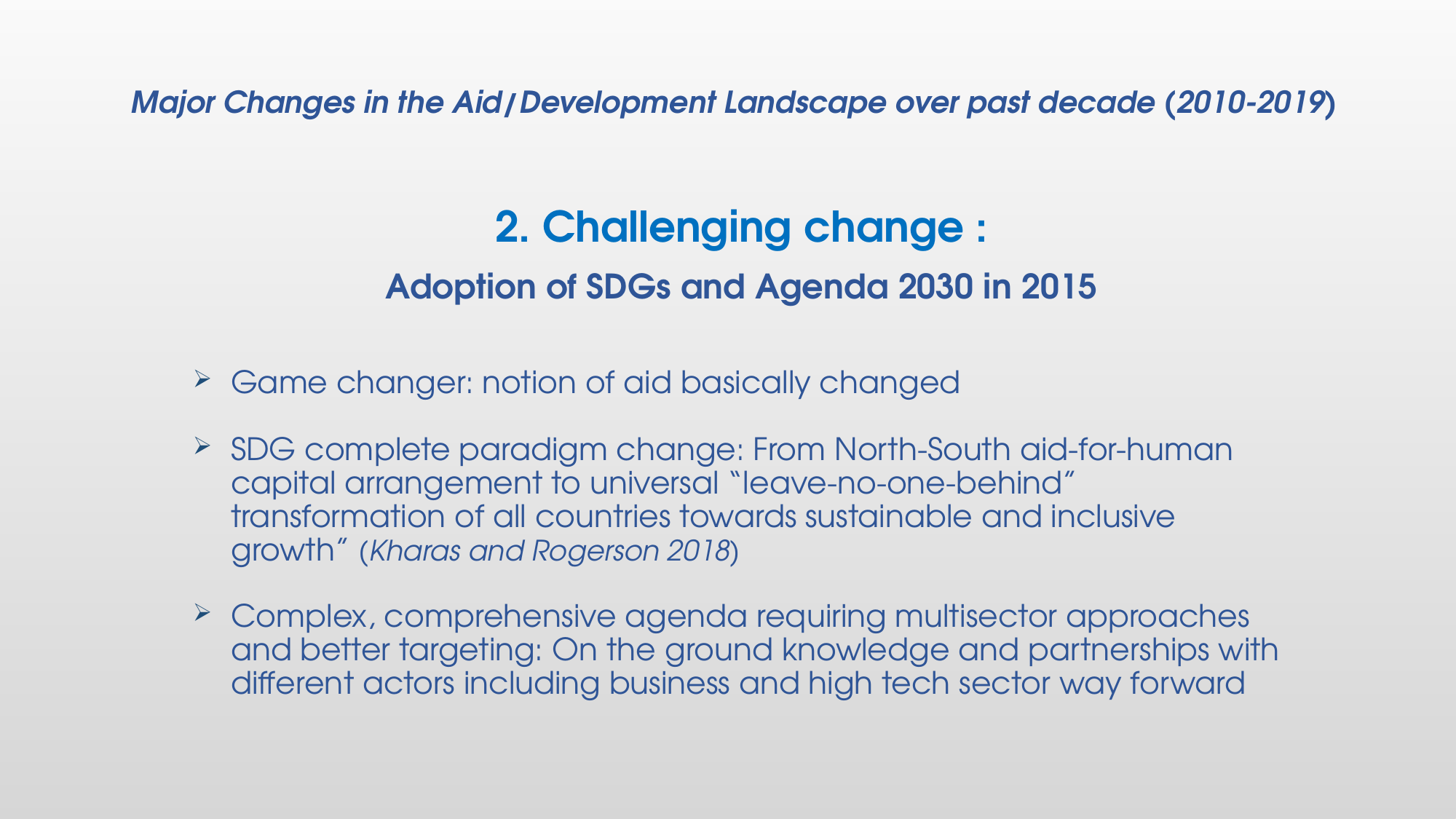

Major Changes in the Aid/Development Landscape over past decade (2010-2019)

2. Challenging change :

Adoption of SDGs and Agenda 2030 in 2015

Game changer: notion of aid basically changed

SDG complete paradigm change: From North-South aid-for-human capital arrangement to universal “leave-no-one-behind” transformation of all countries towards sustainable and inclusive growth” (Kharas and Rogerson 2018)

Complex, comprehensive agenda requiring multisector approaches and better targeting: On the ground knowledge and partnerships with different actors including business and high tech sector way forward